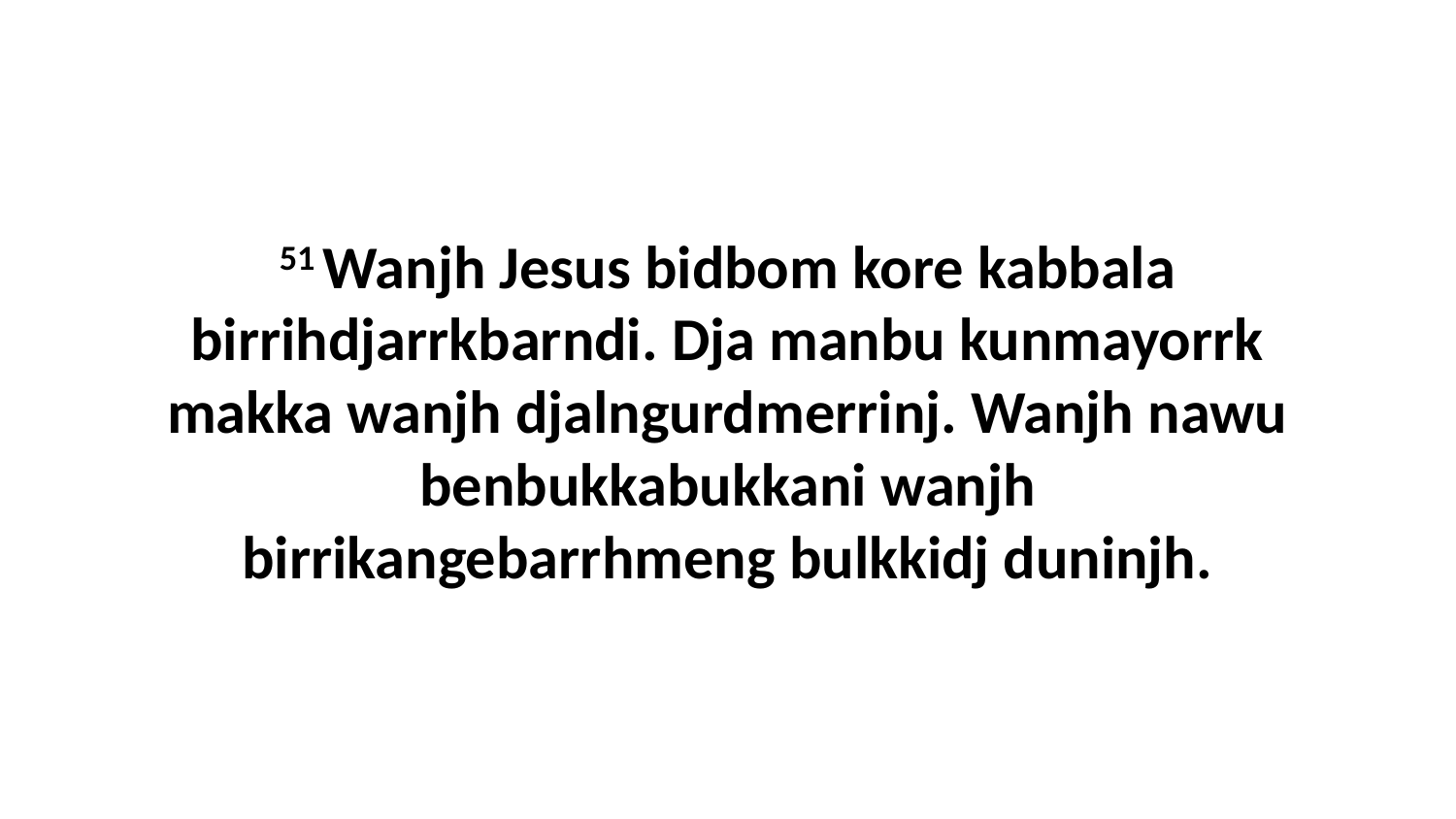

51 Wanjh Jesus bidbom kore kabbala birrihdjarrkbarndi. Dja manbu kunmayorrk makka wanjh djalngurdmerrinj. Wanjh nawu benbukkabukkani wanjh birrikangebarrhmeng bulkkidj duninjh.